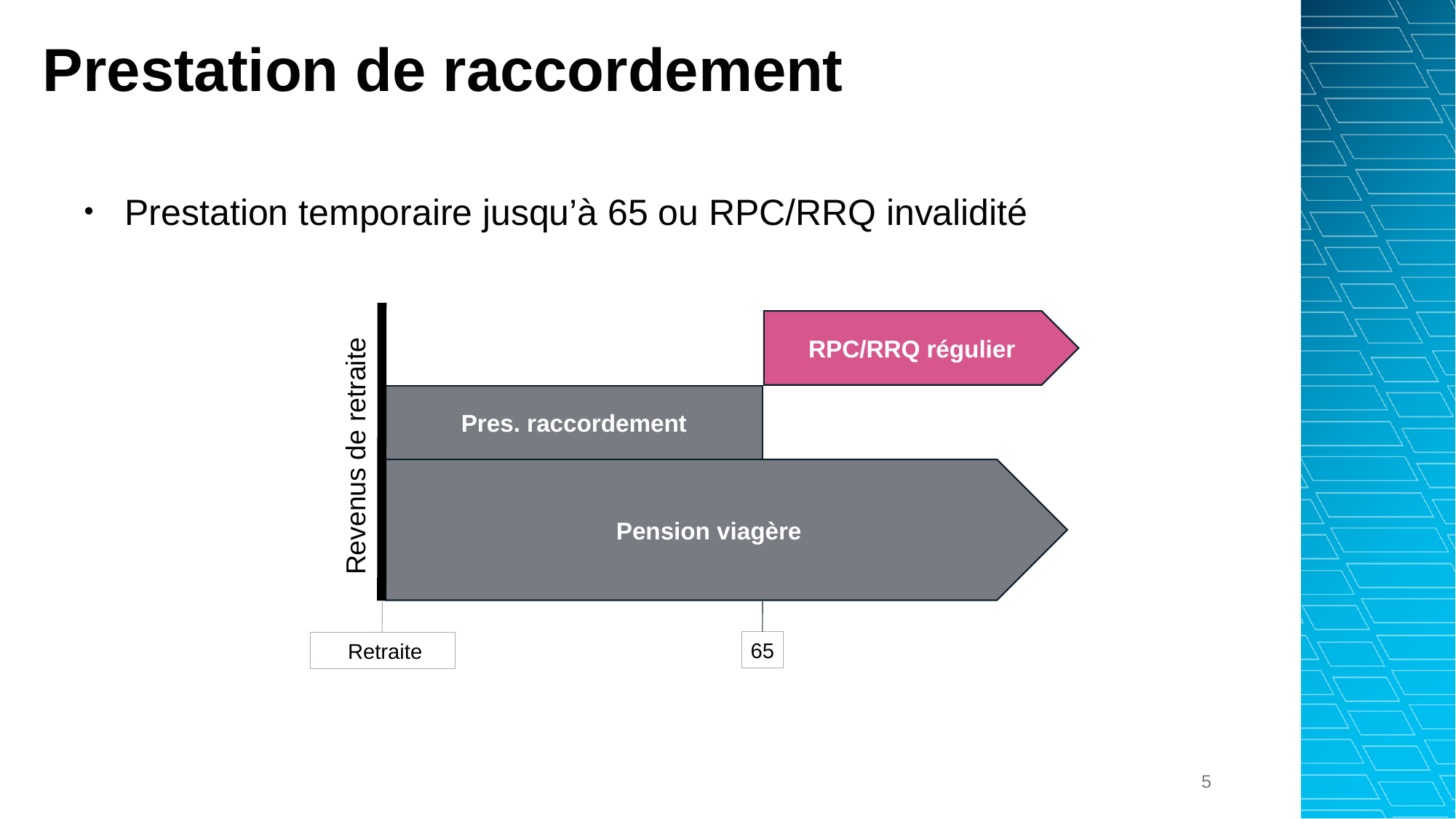

# Prestation de raccordement
Prestation temporaire jusqu’à 65 ou RPC/RRQ invalidité

Pres. raccordement
Pension viagère
Revenus de retraite
 Retraite
RPC/RRQ régulier
65
5